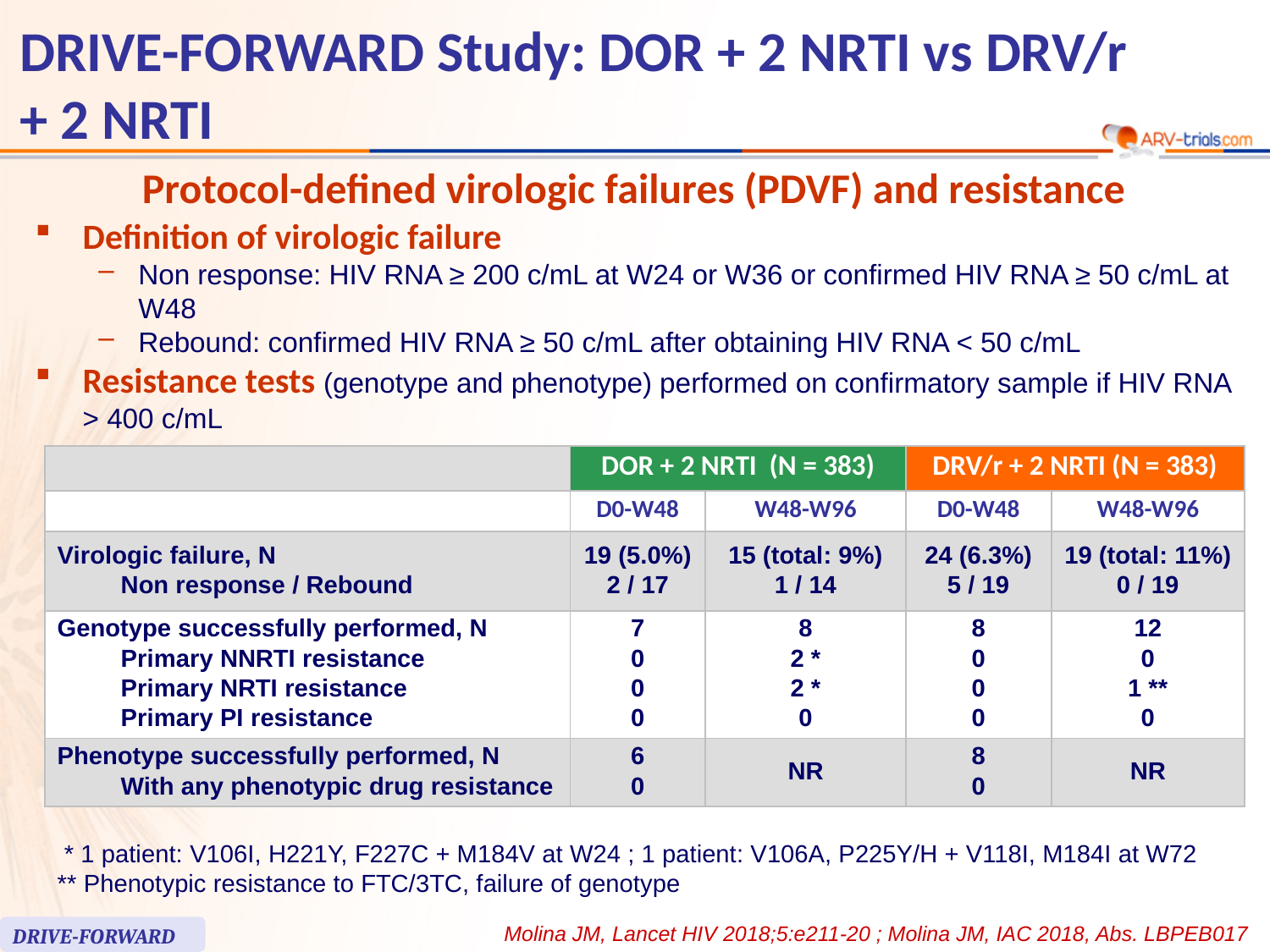

60
# DRIVE-FORWARD Study: DOR + 2 NRTI vs DRV/r + 2 NRTI
Protocol-defined virologic failures (PDVF) and resistance
Definition of virologic failure
Non response: HIV RNA ≥ 200 c/mL at W24 or W36 or confirmed HIV RNA ≥ 50 c/mL at W48
Rebound: confirmed HIV RNA ≥ 50 c/mL after obtaining HIV RNA < 50 c/mL
Resistance tests (genotype and phenotype) performed on confirmatory sample if HIV RNA > 400 c/mL
|  | DOR + 2 NRTI (N = 383) |  | DRV/r + 2 NRTI (N = 383) |  |
| --- | --- | --- | --- | --- |
|  | D0-W48 | W48-W96 | D0-W48 | W48-W96 |
| Virologic failure, N Non response / Rebound | 19 (5.0%) 2 / 17 | 15 (total: 9%) 1 / 14 | 24 (6.3%) 5 / 19 | 19 (total: 11%) 0 / 19 |
| Genotype successfully performed, N Primary NNRTI resistance Primary NRTI resistance Primary PI resistance | 7 0 0 0 | 8 2 \* 2 \* 0 | 8 0 0 0 | 12 0 1 \*\* 0 |
| Phenotype successfully performed, N With any phenotypic drug resistance | 6 0 | NR | 8 0 | NR |
 * 1 patient: V106I, H221Y, F227C + M184V at W24 ; 1 patient: V106A, P225Y/H + V118I, M184I at W72
** Phenotypic resistance to FTC/3TC, failure of genotype
Molina JM, Lancet HIV 2018;5:e211-20 ; Molina JM, IAC 2018, Abs. LBPEB017
DRIVE-FORWARD